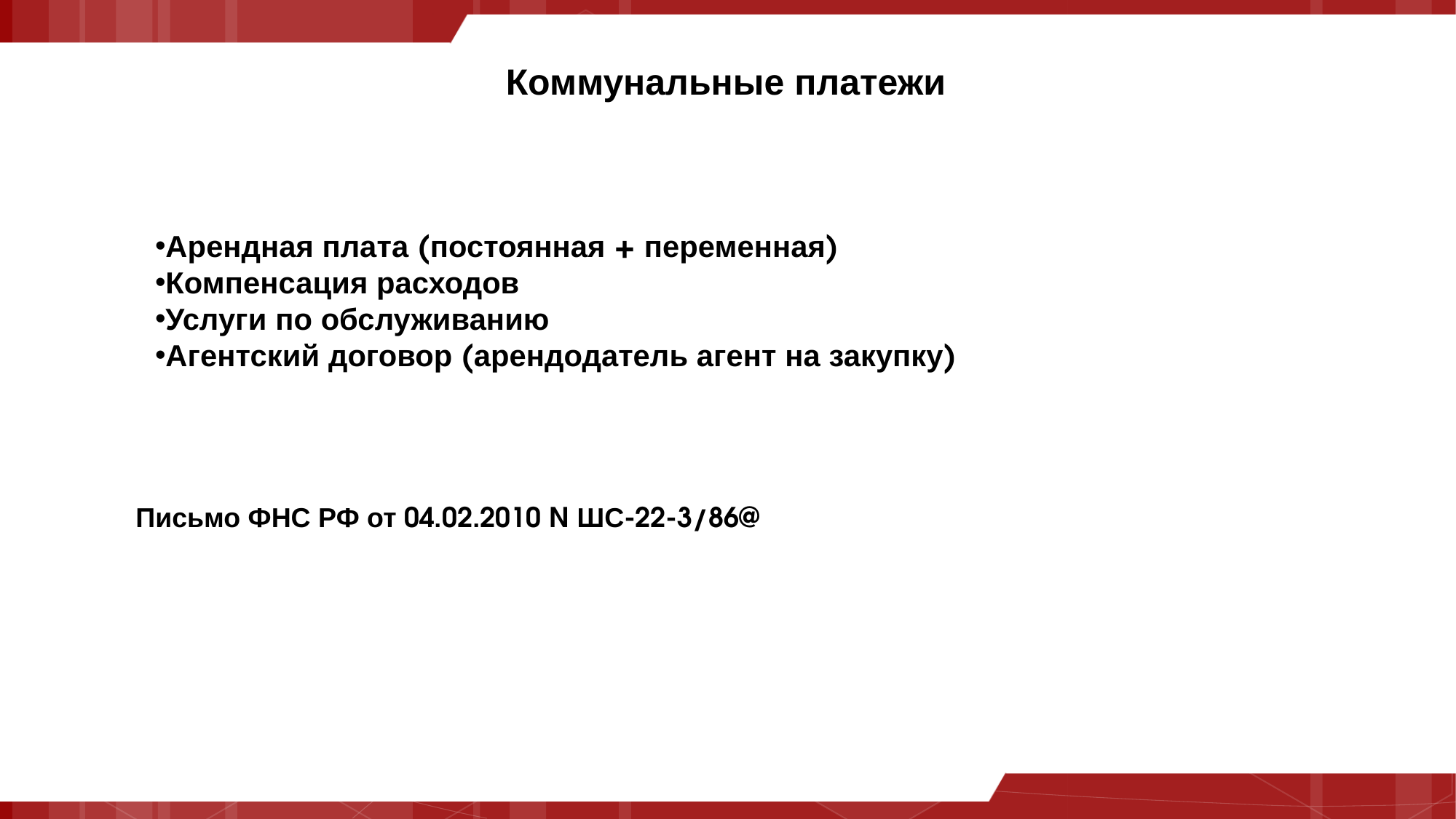

Коммунальные платежи
Арендная плата (постоянная + переменная)
Компенсация расходов
Услуги по обслуживанию
Агентский договор (арендодатель агент на закупку)
Письмо ФНС РФ от 04.02.2010 N ШС-22-3/86@